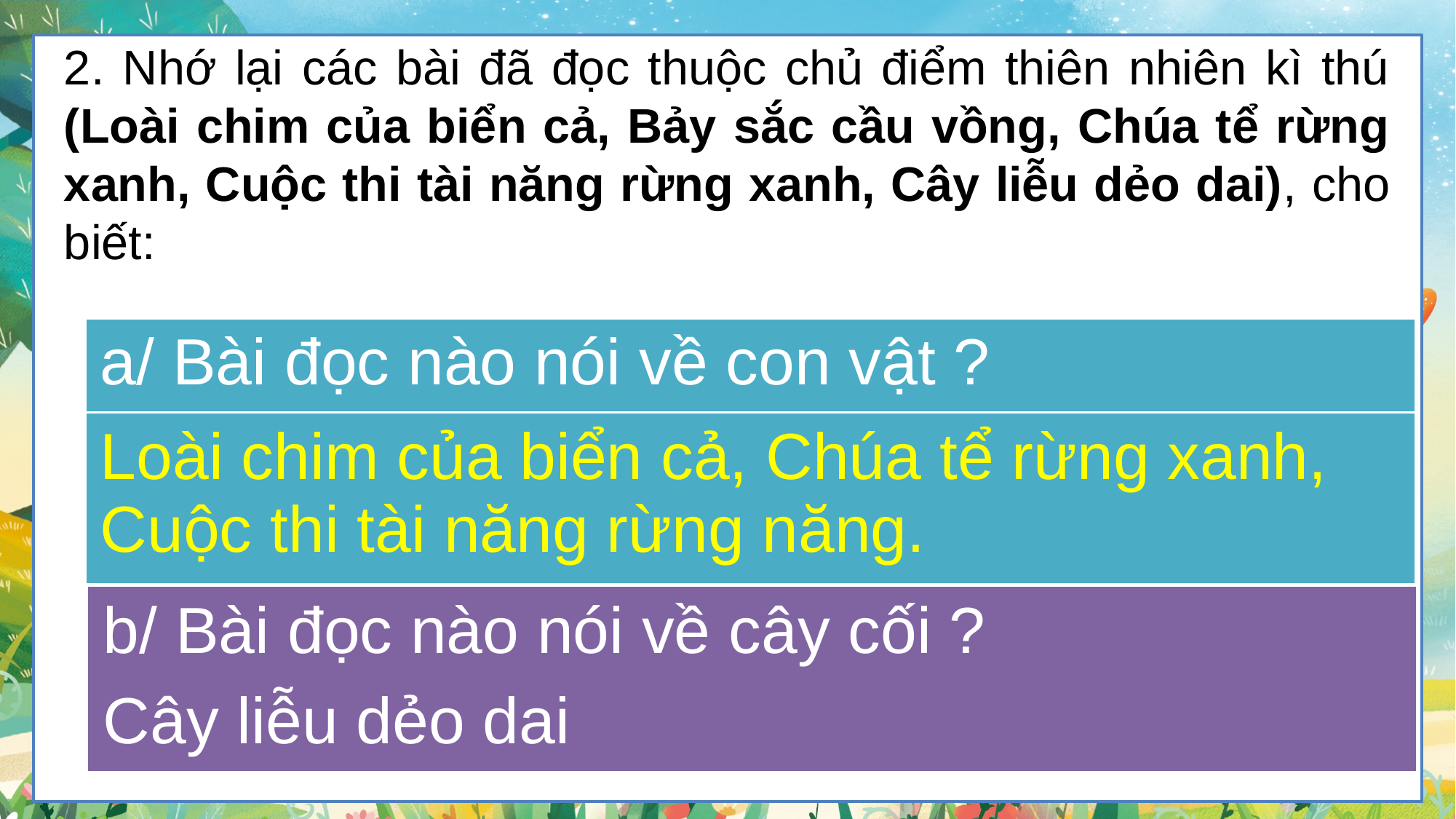

2. Nhớ lại các bài đã đọc thuộc chủ điểm thiên nhiên kì thú (Loài chim của biển cả, Bảy sắc cầu vồng, Chúa tể rừng xanh, Cuộc thi tài năng rừng xanh, Cây liễu dẻo dai), cho biết:
| a/ Bài đọc nào nói về con vật ? |
| --- |
| Loài chim của biển cả, Chúa tể rừng xanh, Cuộc thi tài năng rừng năng. |
| --- |
| b/ Bài đọc nào nói về cây cối ? |
| --- |
| Cây liễu dẻo dai |
| --- |